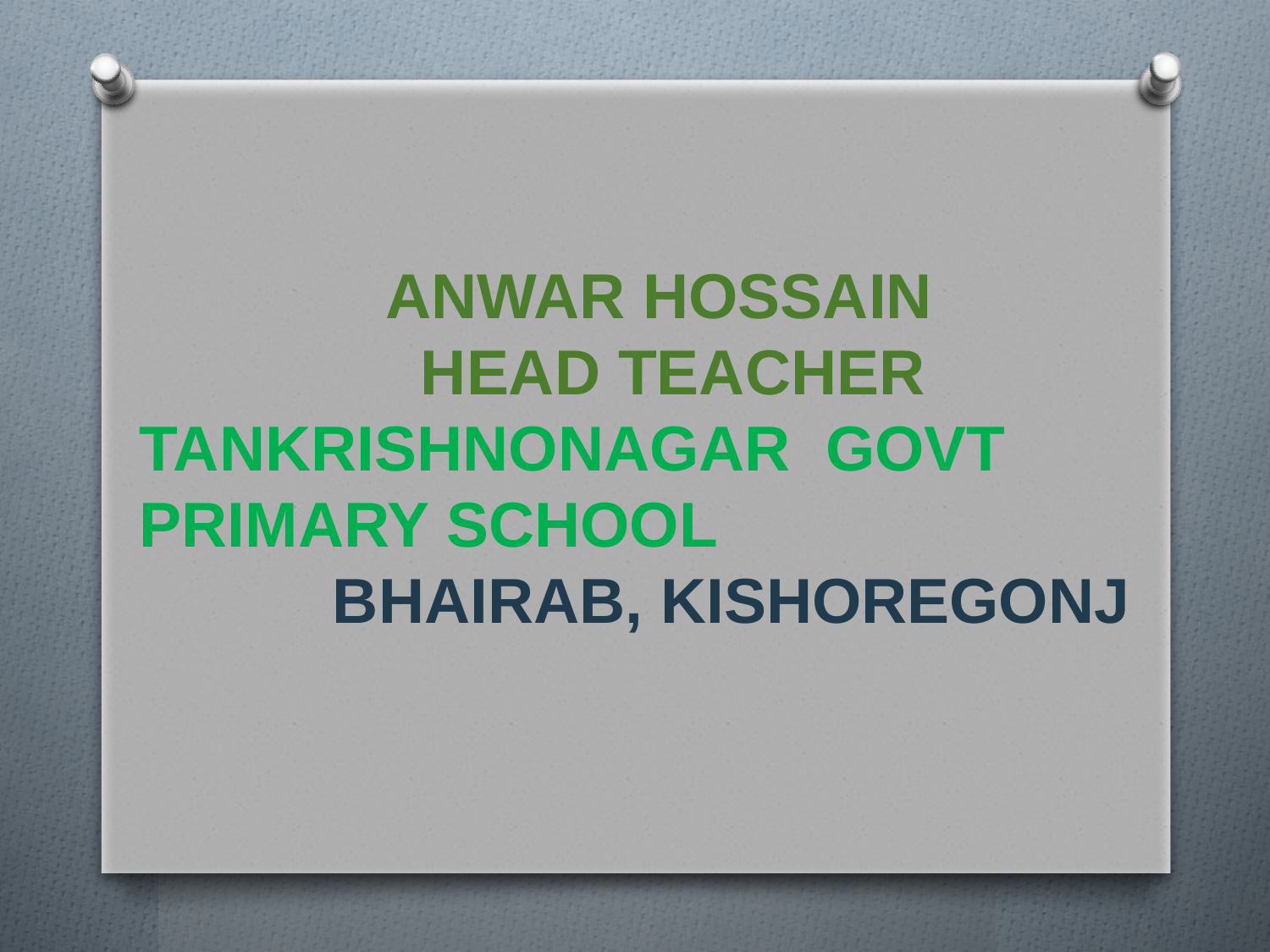

ANWAR HOSSAIN
                HEAD TEACHER
TANKRISHNONAGAR  GOVT  PRIMARY SCHOOL
           BHAIRAB, KISHOREGONJ